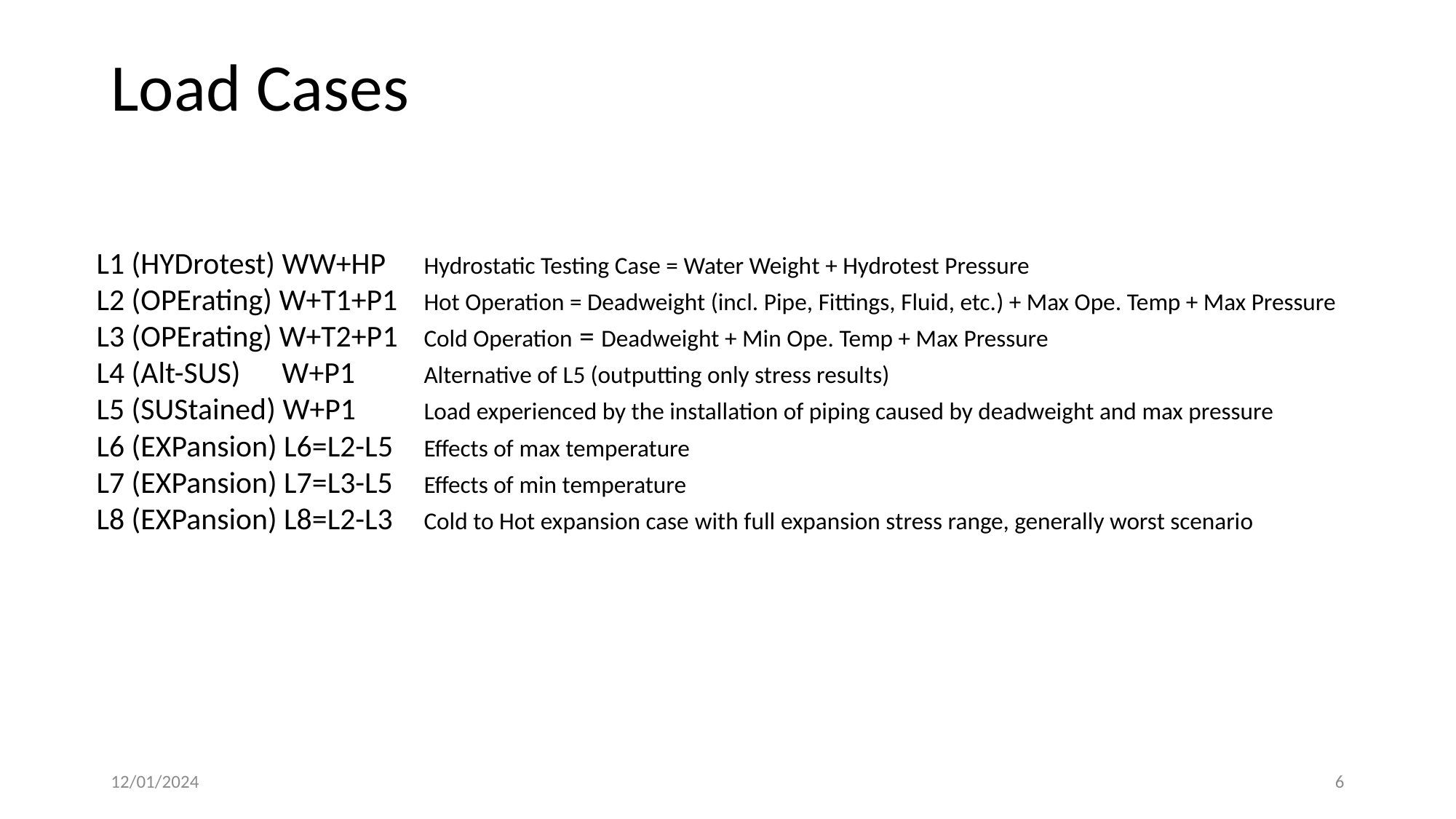

# Load Cases
L1 (HYDrotest) WW+HP	Hydrostatic Testing Case = Water Weight + Hydrotest Pressure
L2 (OPErating) W+T1+P1	Hot Operation = Deadweight (incl. Pipe, Fittings, Fluid, etc.) + Max Ope. Temp + Max Pressure
L3 (OPErating) W+T2+P1	Cold Operation = Deadweight + Min Ope. Temp + Max Pressure
L4 (Alt-SUS)      W+P1	Alternative of L5 (outputting only stress results)
L5 (SUStained) W+P1	Load experienced by the installation of piping caused by deadweight and max pressure
L6 (EXPansion) L6=L2-L5	Effects of max temperature
L7 (EXPansion) L7=L3-L5	Effects of min temperature
L8 (EXPansion) L8=L2-L3	Cold to Hot expansion case with full expansion stress range, generally worst scenario
12/01/2024
6